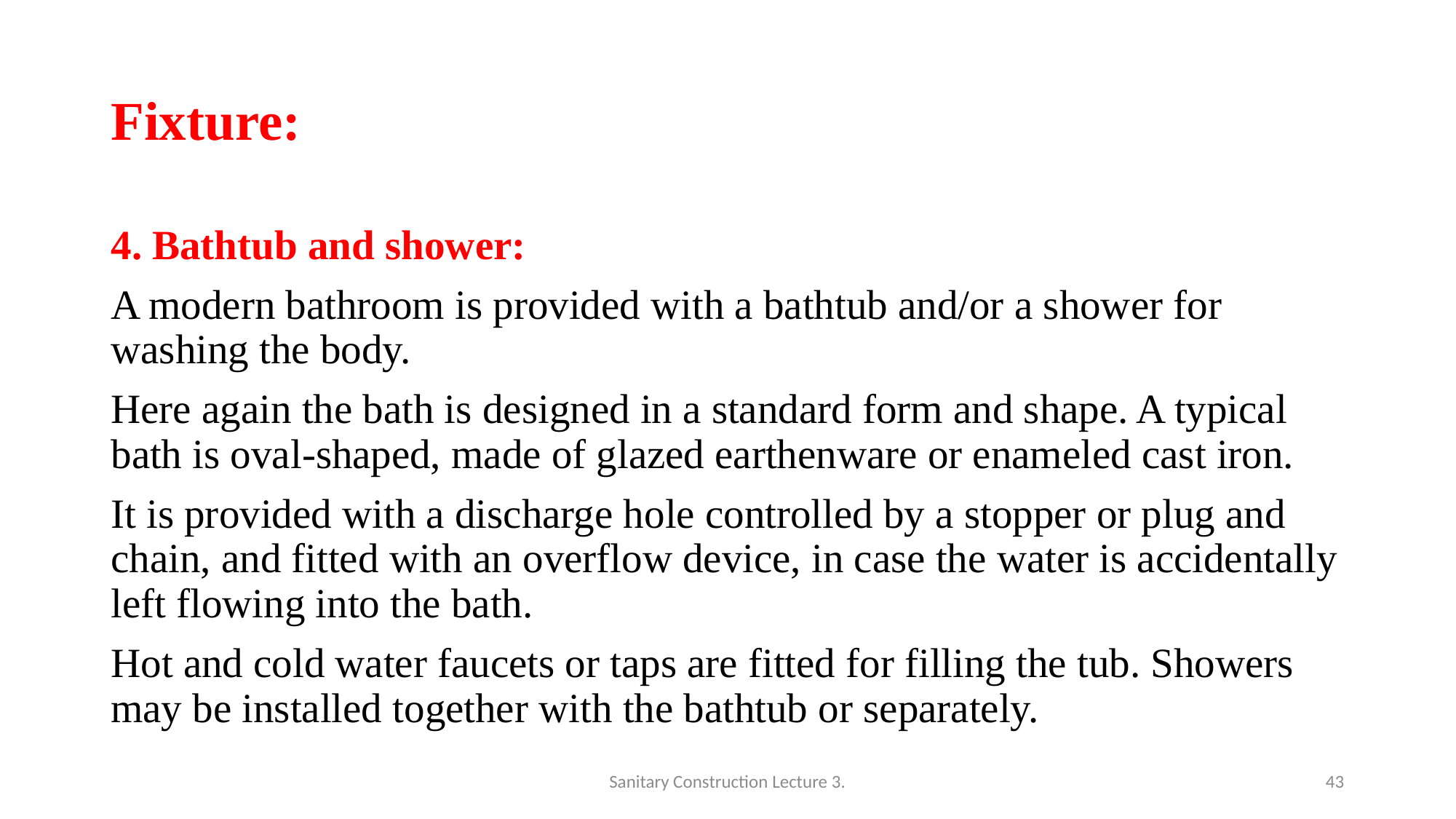

# Fixture:
4. Bathtub and shower:
A modern bathroom is provided with a bathtub and/or a shower for washing the body.
Here again the bath is designed in a standard form and shape. A typical bath is oval-shaped, made of glazed earthenware or enameled cast iron.
It is provided with a discharge hole controlled by a stopper or plug and chain, and fitted with an overflow device, in case the water is accidentally left flowing into the bath.
Hot and cold water faucets or taps are fitted for filling the tub. Showers may be installed together with the bathtub or separately.
Sanitary Construction Lecture 3.
43